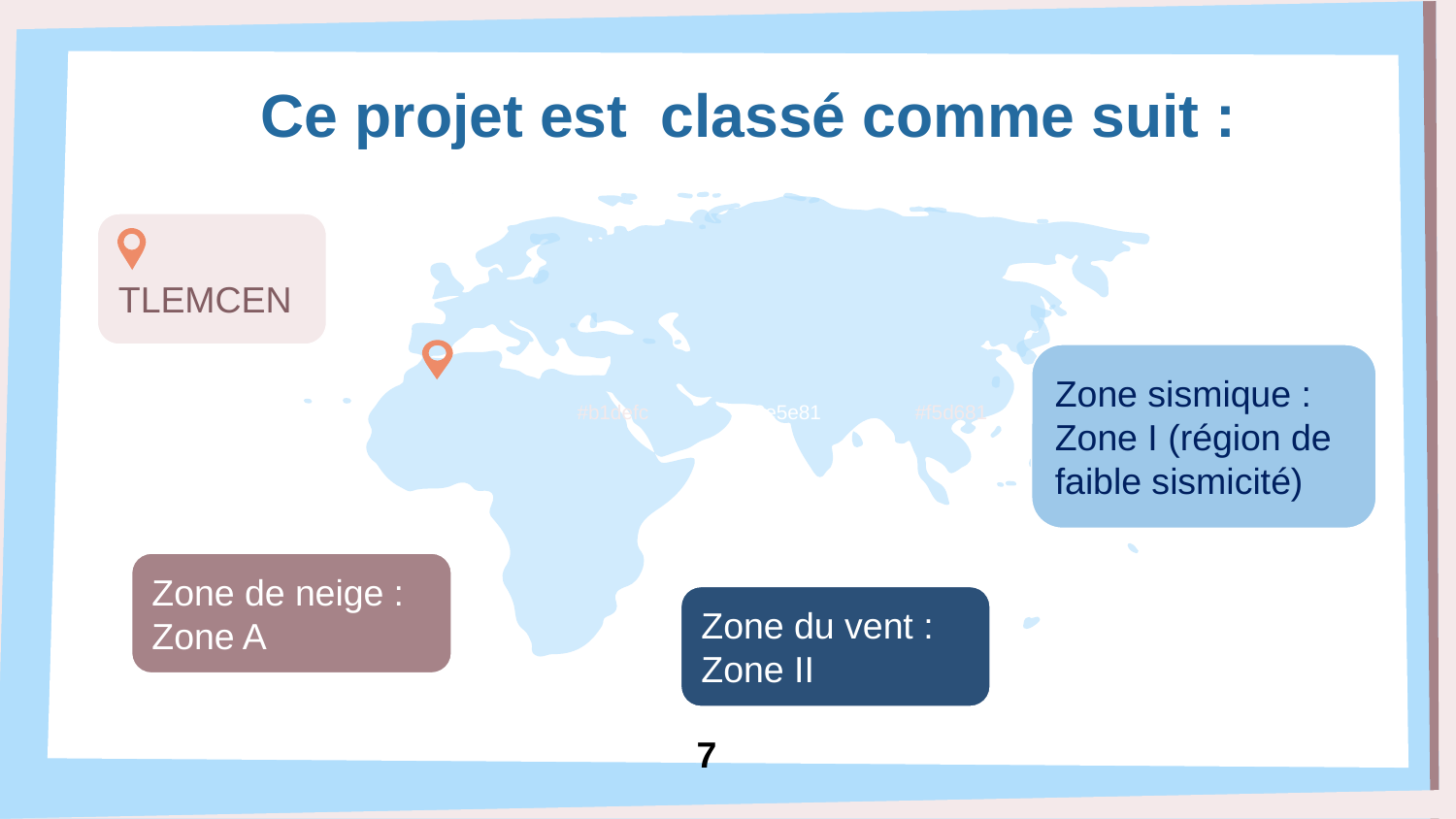

# Ce projet est  classé comme suit :

TLEMCEN

Zone sismique : Zone I (région de faible sismicité)
#b1defc
#3e5e81
#f5d681
#ee8b68
Zone de neige : Zone A
Zone du vent : Zone II
7